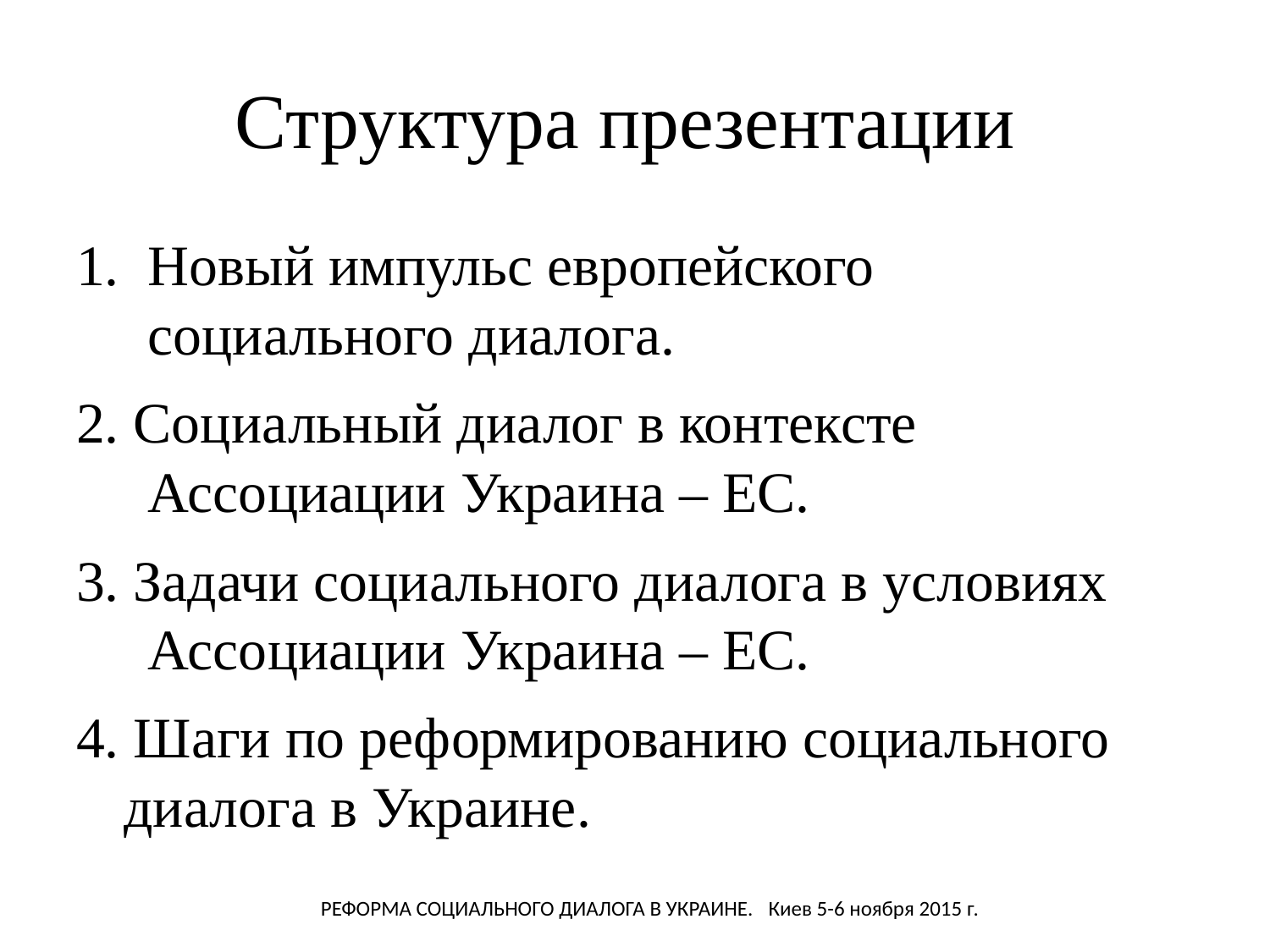

# Структура презентации
Новый импульс европейского социального диалога.
2. Социальный диалог в контексте Ассоциации Украина – ЕС.
3. Задачи социального диалога в условиях Ассоциации Украина – ЕС.
4. Шаги по реформированию социального диалога в Украине.

Реформа социального диалога в Украине.   Киев 5-6 ноября 2015 г.